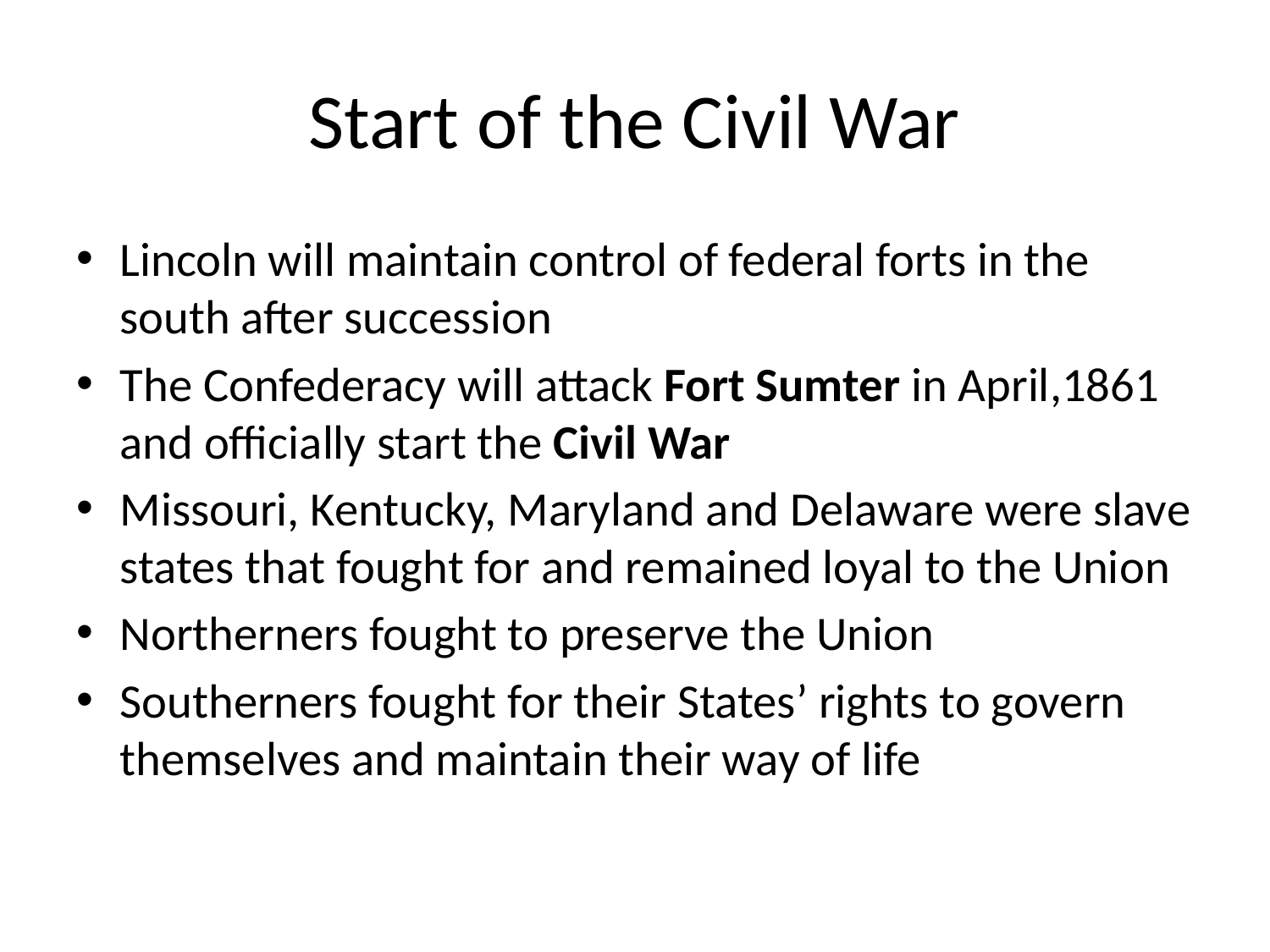

# Start of the Civil War
Lincoln will maintain control of federal forts in the south after succession
The Confederacy will attack Fort Sumter in April,1861 and officially start the Civil War
Missouri, Kentucky, Maryland and Delaware were slave states that fought for and remained loyal to the Union
Northerners fought to preserve the Union
Southerners fought for their States’ rights to govern themselves and maintain their way of life